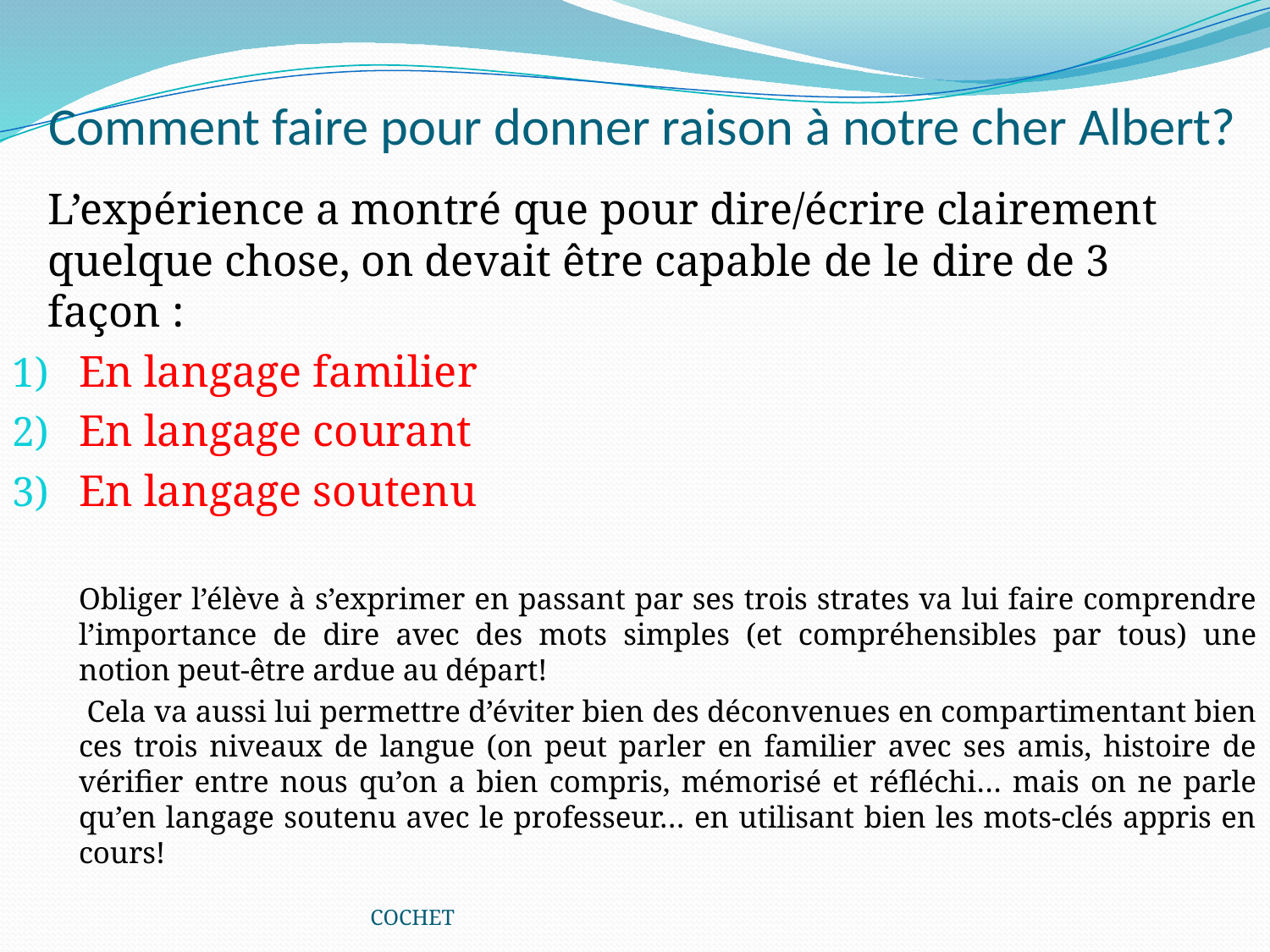

# Comment faire pour donner raison à notre cher Albert?
	L’expérience a montré que pour dire/écrire clairement quelque chose, on devait être capable de le dire de 3 façon :
En langage familier
En langage courant
En langage soutenu

	Obliger l’élève à s’exprimer en passant par ses trois strates va lui faire comprendre l’importance de dire avec des mots simples (et compréhensibles par tous) une notion peut-être ardue au départ!
	 Cela va aussi lui permettre d’éviter bien des déconvenues en compartimentant bien ces trois niveaux de langue (on peut parler en familier avec ses amis, histoire de vérifier entre nous qu’on a bien compris, mémorisé et réfléchi… mais on ne parle qu’en langage soutenu avec le professeur… en utilisant bien les mots-clés appris en cours!
COCHET